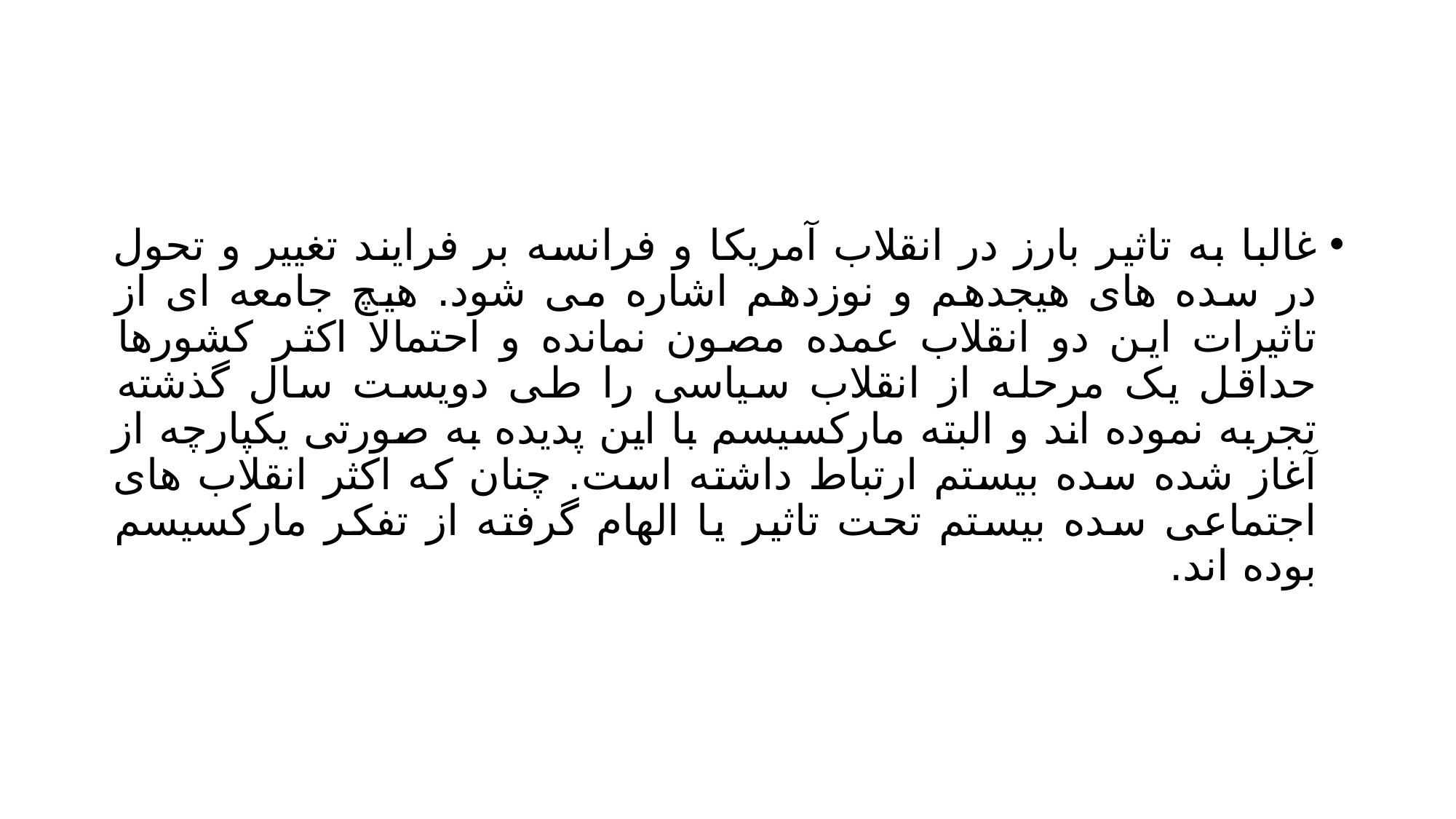

#
غالبا به تاثیر بارز در انقلاب آمریکا و فرانسه بر فرایند تغییر و تحول در سده های هیجدهم و نوزدهم اشاره می شود. هیچ جامعه ای از تاثیرات این دو انقلاب عمده مصون نمانده و احتمالا اکثر کشورها حداقل یک مرحله از انقلاب سیاسی را طی دویست سال گذشته تجربه نموده اند و البته مارکسیسم با این پدیده به صورتی یکپارچه از آغاز شده سده بیستم ارتباط داشته است. چنان که اکثر انقلاب های اجتماعی سده بیستم تحت تاثیر یا الهام گرفته از تفکر مارکسیسم بوده اند.